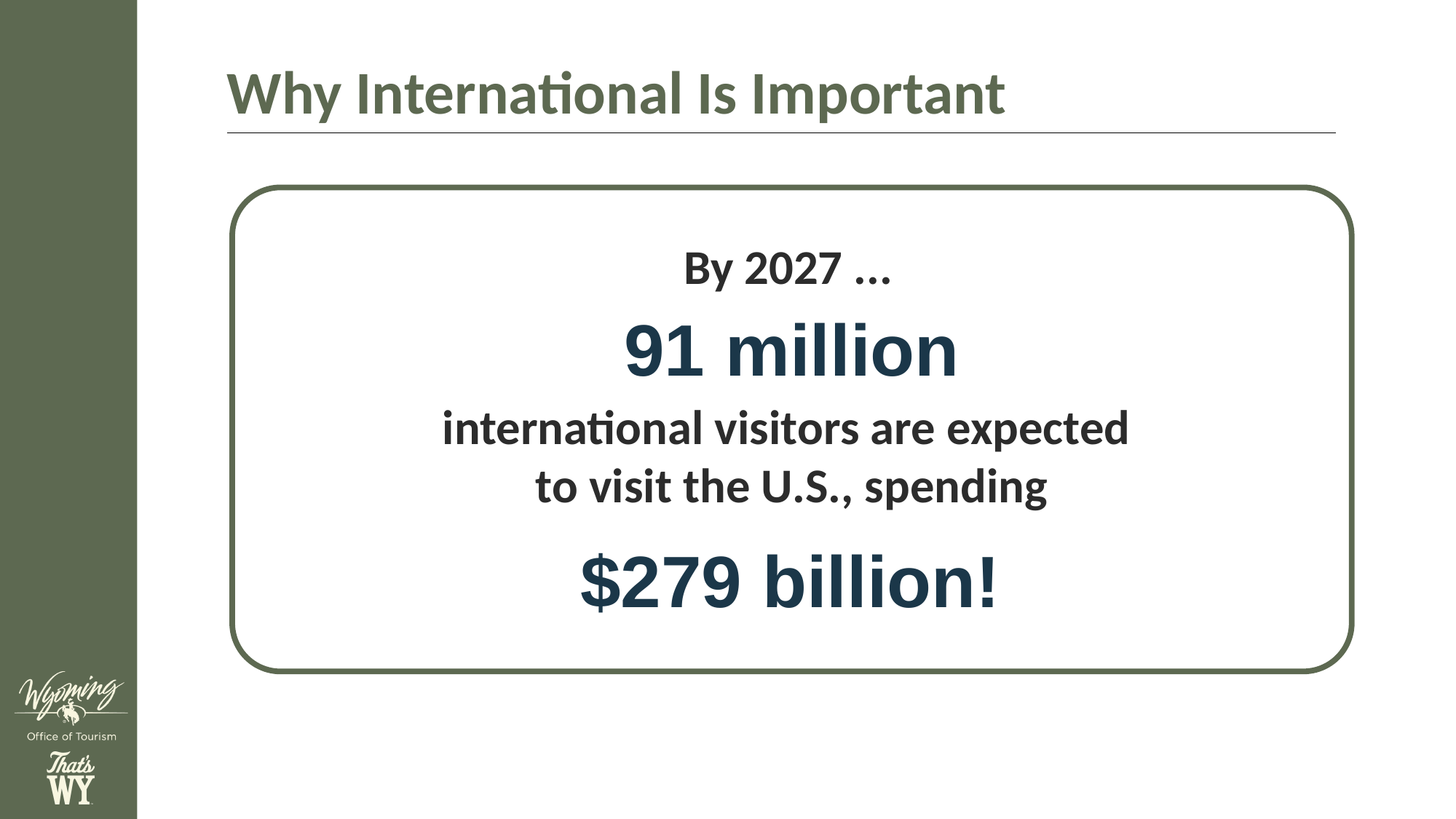

Why International Is Important

By 2027 ...
91 million
international visitors are expected
to visit the U.S., spending
$279 billion!